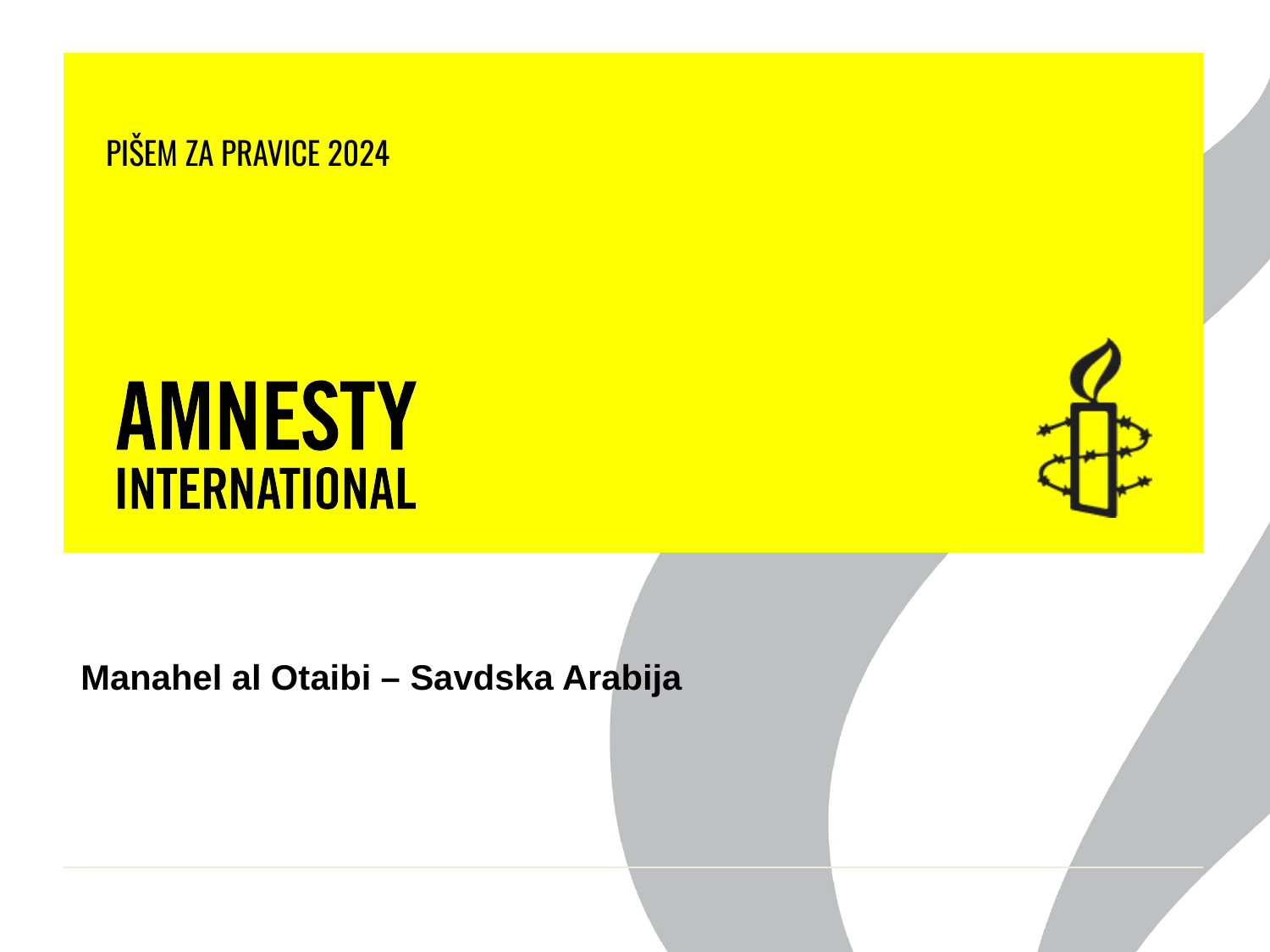

PIŠEM ZA PRAVICE 2024
Manahel al Otaibi – Savdska Arabija